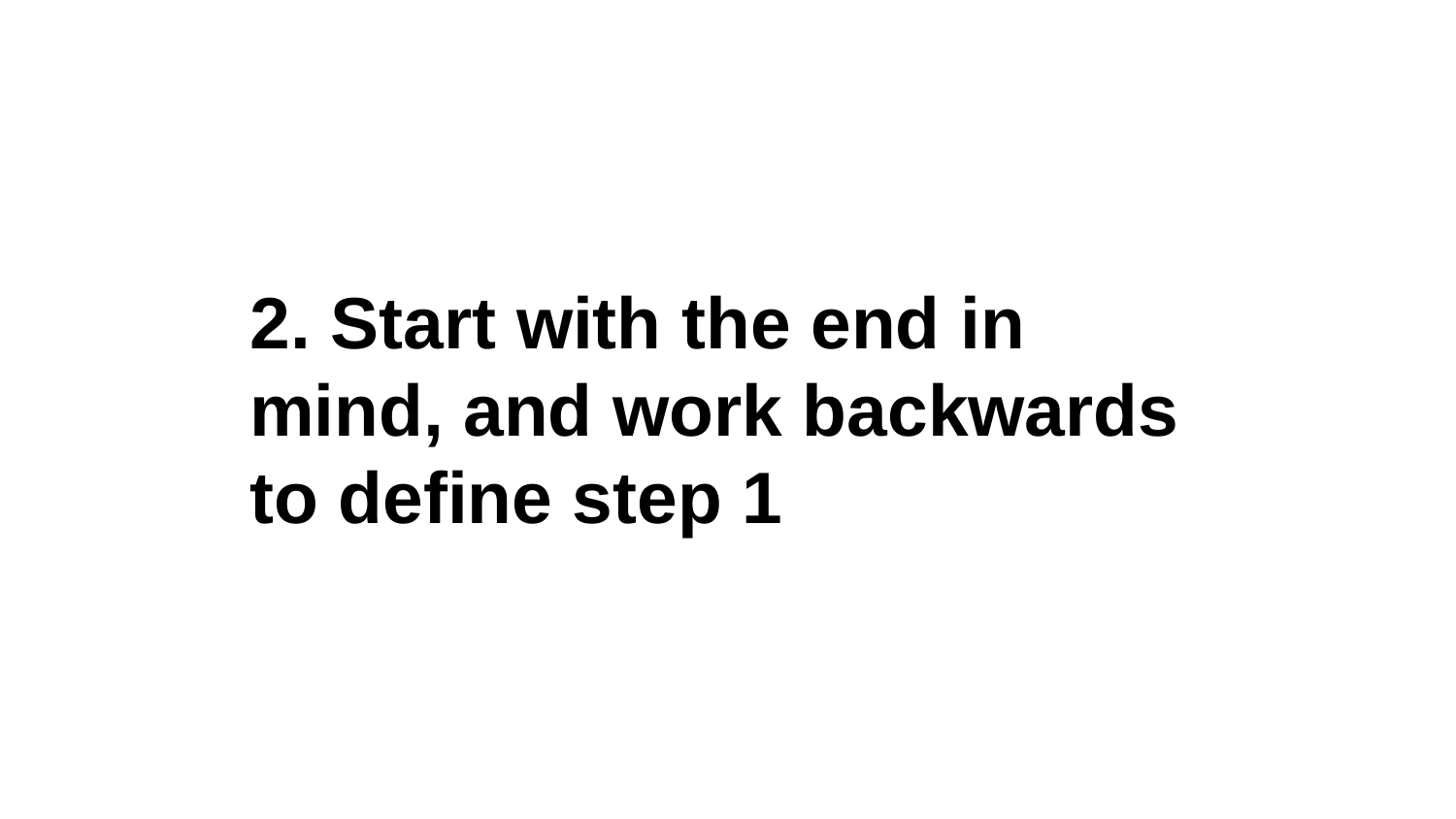

2. Start with the end in mind, and work backwards to define step 1